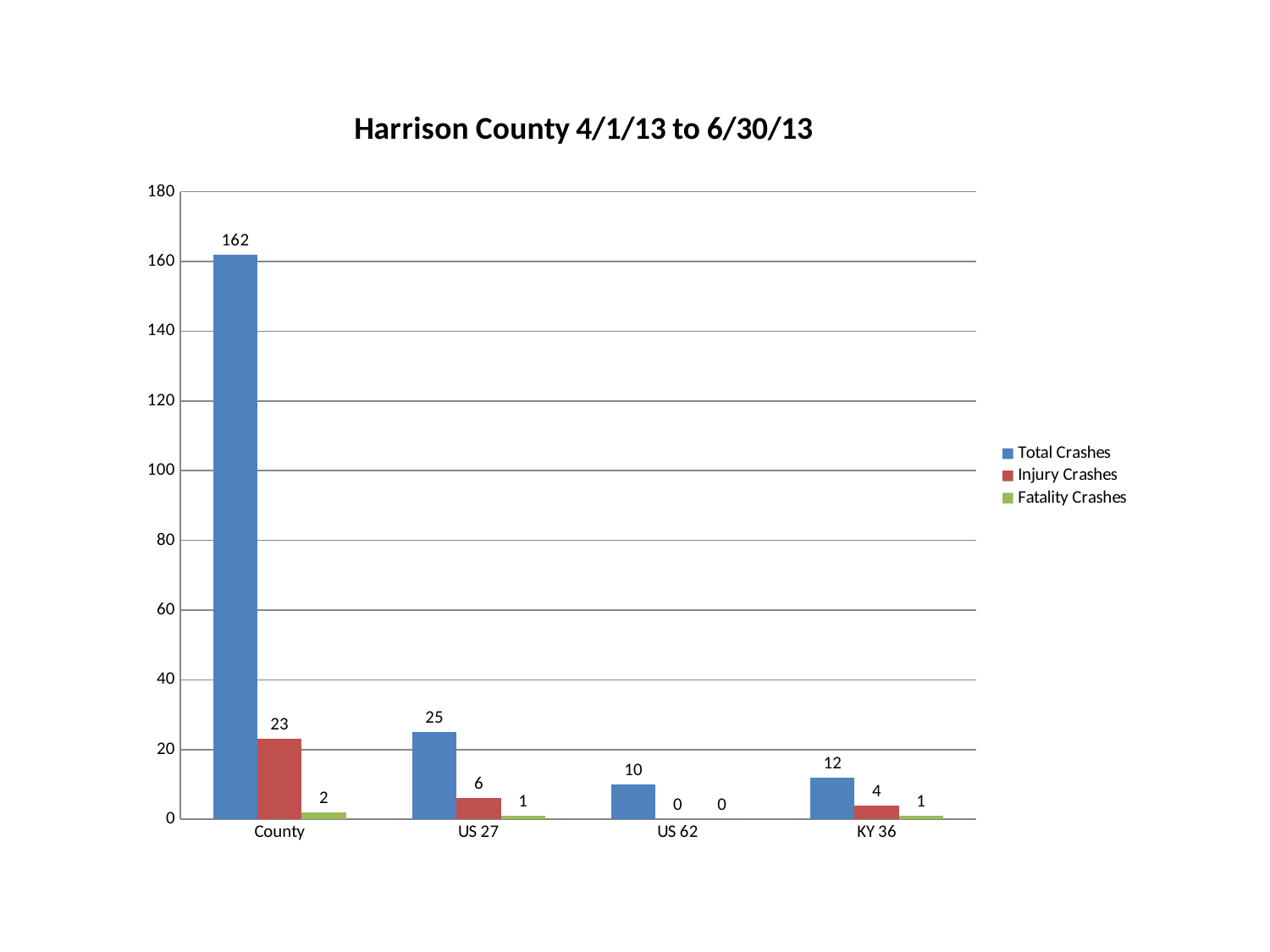

### Chart: Harrison County 4/1/13 to 6/30/13

| Category | Total Crashes | Injury Crashes | Fatality Crashes |
|---|---|---|---|
| County | 162.0 | 23.0 | 2.0 |
| US 27 | 25.0 | 6.0 | 1.0 |
| US 62 | 10.0 | 0.0 | 0.0 |
| KY 36 | 12.0 | 4.0 | 1.0 |